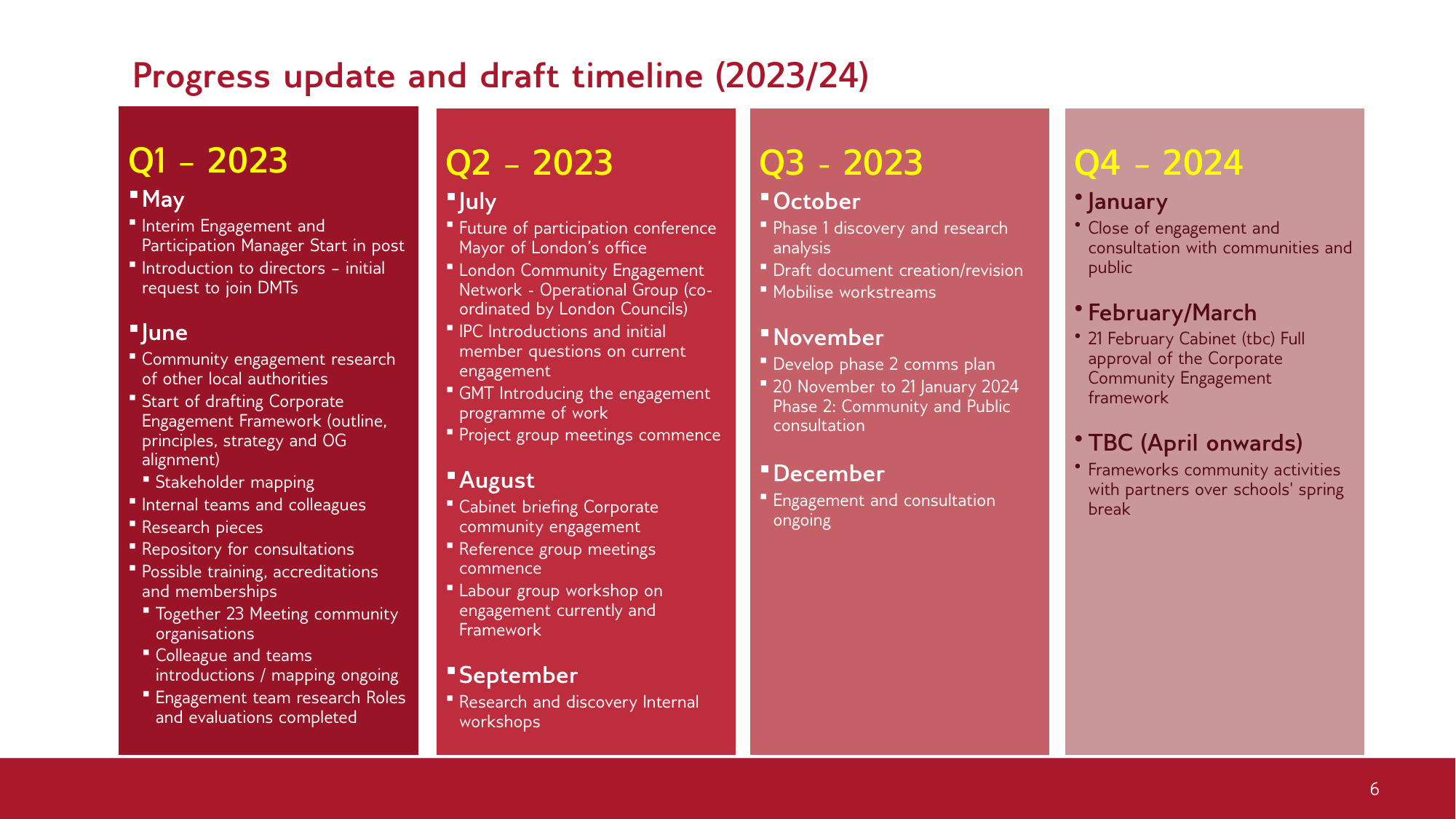

Progress update and draft timeline (2023/24)

Q1 – 2023
May
Interim Engagement and Participation Manager Start in post
Introduction to directors – initial request to join DMTs
June
Community engagement research of other local authorities
Start of drafting Corporate Engagement Framework (outline, principles, strategy and OG alignment)
Stakeholder mapping
Internal teams and colleagues
Research pieces
Repository for consultations
Possible training, accreditations and memberships
Together 23 Meeting community organisations
Colleague and teams introductions / mapping ongoing
Engagement team research Roles and evaluations completed

Q2 – 2023
July
Future of participation conference Mayor of London’s office
London Community Engagement Network - Operational Group (co-ordinated by London Councils)
IPC Introductions and initial member questions on current engagement
GMT Introducing the engagement programme of work
Project group meetings commence
August
Cabinet briefing Corporate community engagement
Reference group meetings commence
Labour group workshop on engagement currently and Framework
September
Research and discovery Internal workshops

Q3 - 2023
October
Phase 1 discovery and research analysis
Draft document creation/revision
Mobilise workstreams
November
Develop phase 2 comms plan
20 November to 21 January 2024 Phase 2: Community and Public consultation

December
Engagement and consultation ongoing

Q4 – 2024
January
Close of engagement and consultation with communities and public
February/March
21 February Cabinet (tbc) Full approval of the Corporate Community Engagement framework
TBC (April onwards)
Frameworks community activities with partners over schools' spring break
6